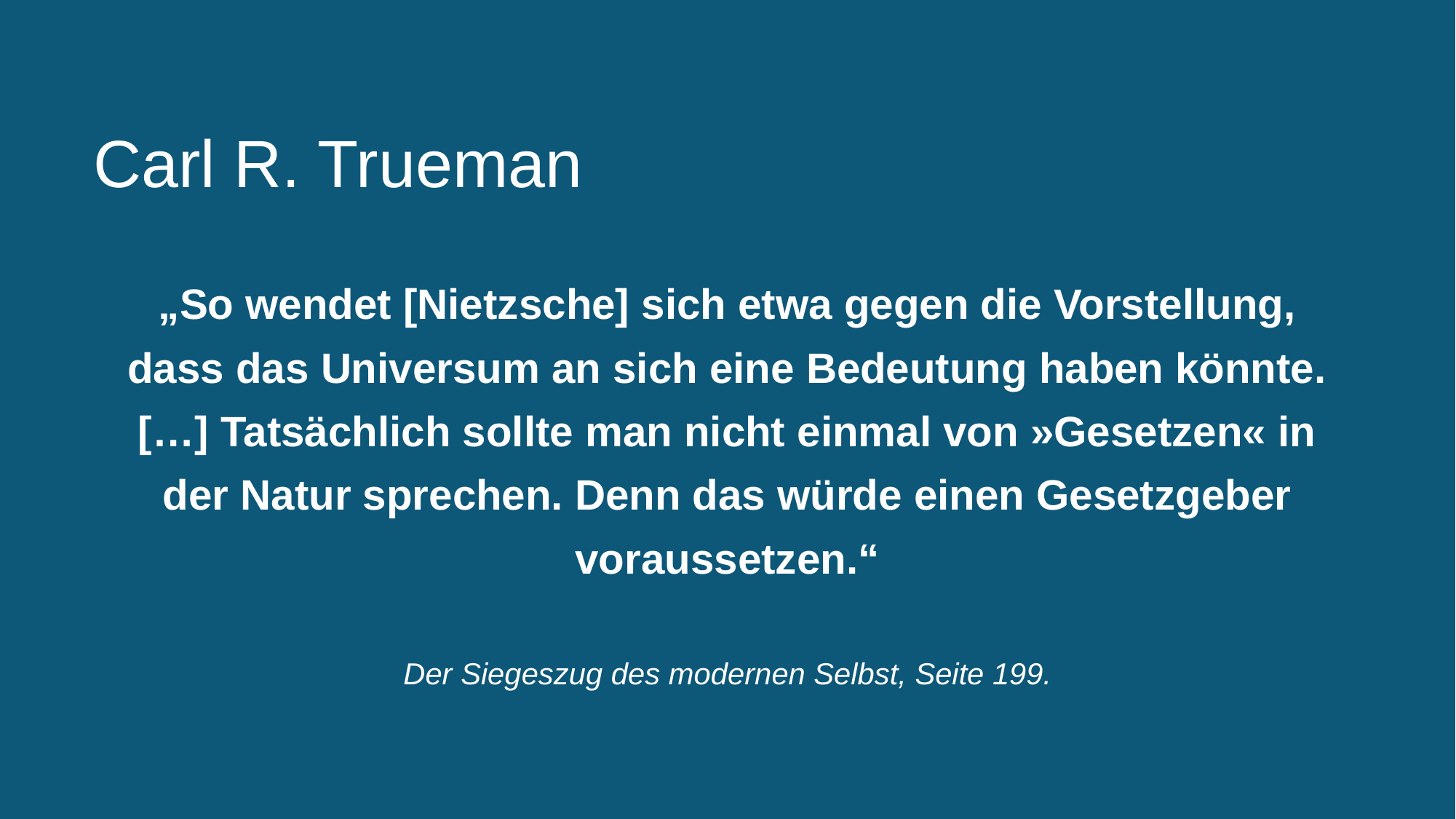

# Carl R. Trueman
„So wendet [Nietzsche] sich etwa gegen die Vorstellung, dass das Universum an sich eine Bedeutung haben könnte. […] Tatsächlich sollte man nicht einmal von »Gesetzen« in der Natur sprechen. Denn das würde einen Gesetzgeber voraussetzen.“

Der Siegeszug des modernen Selbst, Seite 199.